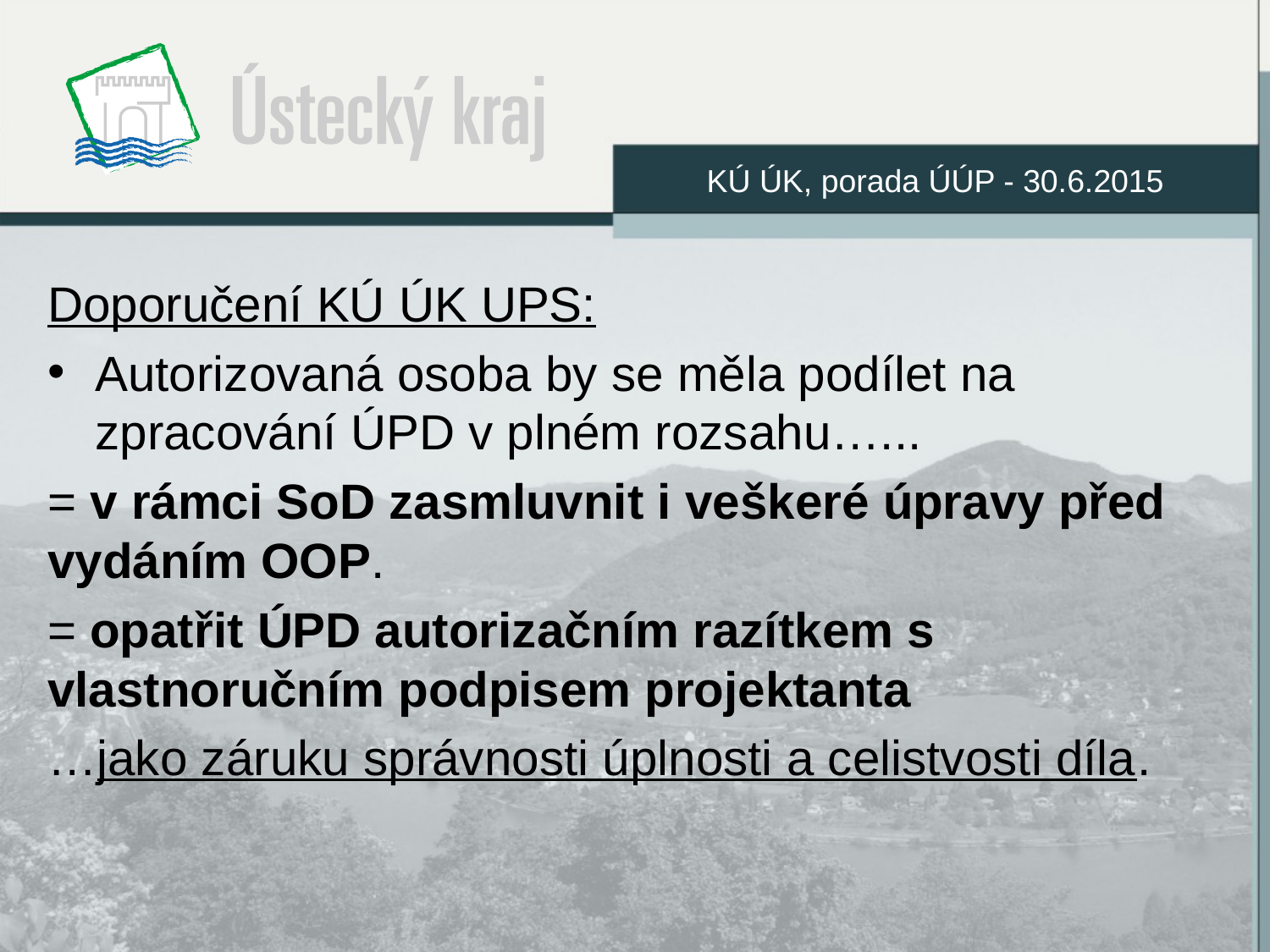

KÚ ÚK, porada ÚÚP - 30.6.2015
Doporučení KÚ ÚK UPS:
Autorizovaná osoba by se měla podílet na zpracování ÚPD v plném rozsahu…...
= v rámci SoD zasmluvnit i veškeré úpravy před vydáním OOP.
= opatřit ÚPD autorizačním razítkem s vlastnoručním podpisem projektanta
…jako záruku správnosti úplnosti a celistvosti díla.